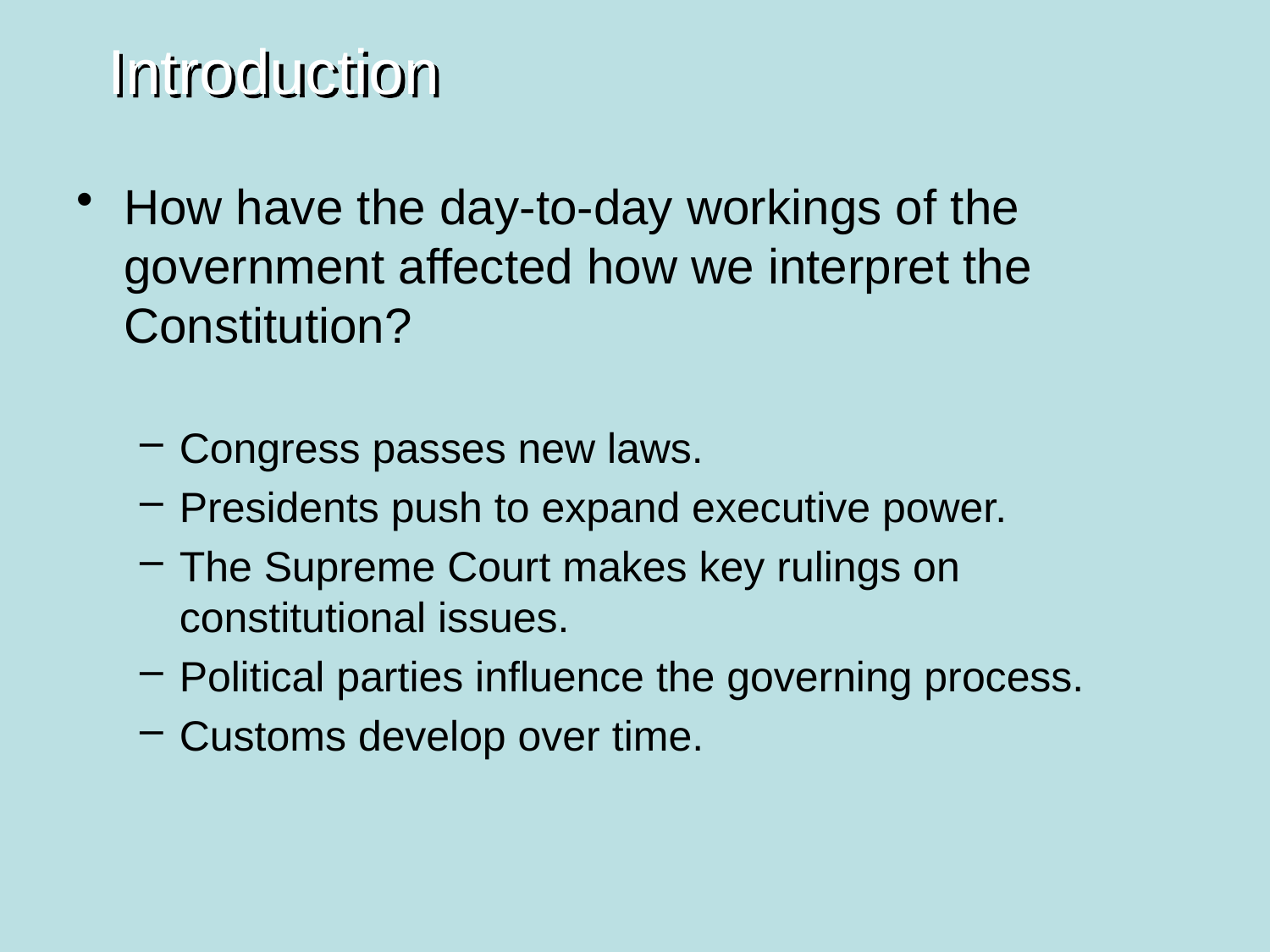

# Introduction
How have the day-to-day workings of the government affected how we interpret the Constitution?
Congress passes new laws.
Presidents push to expand executive power.
The Supreme Court makes key rulings on constitutional issues.
Political parties influence the governing process.
Customs develop over time.